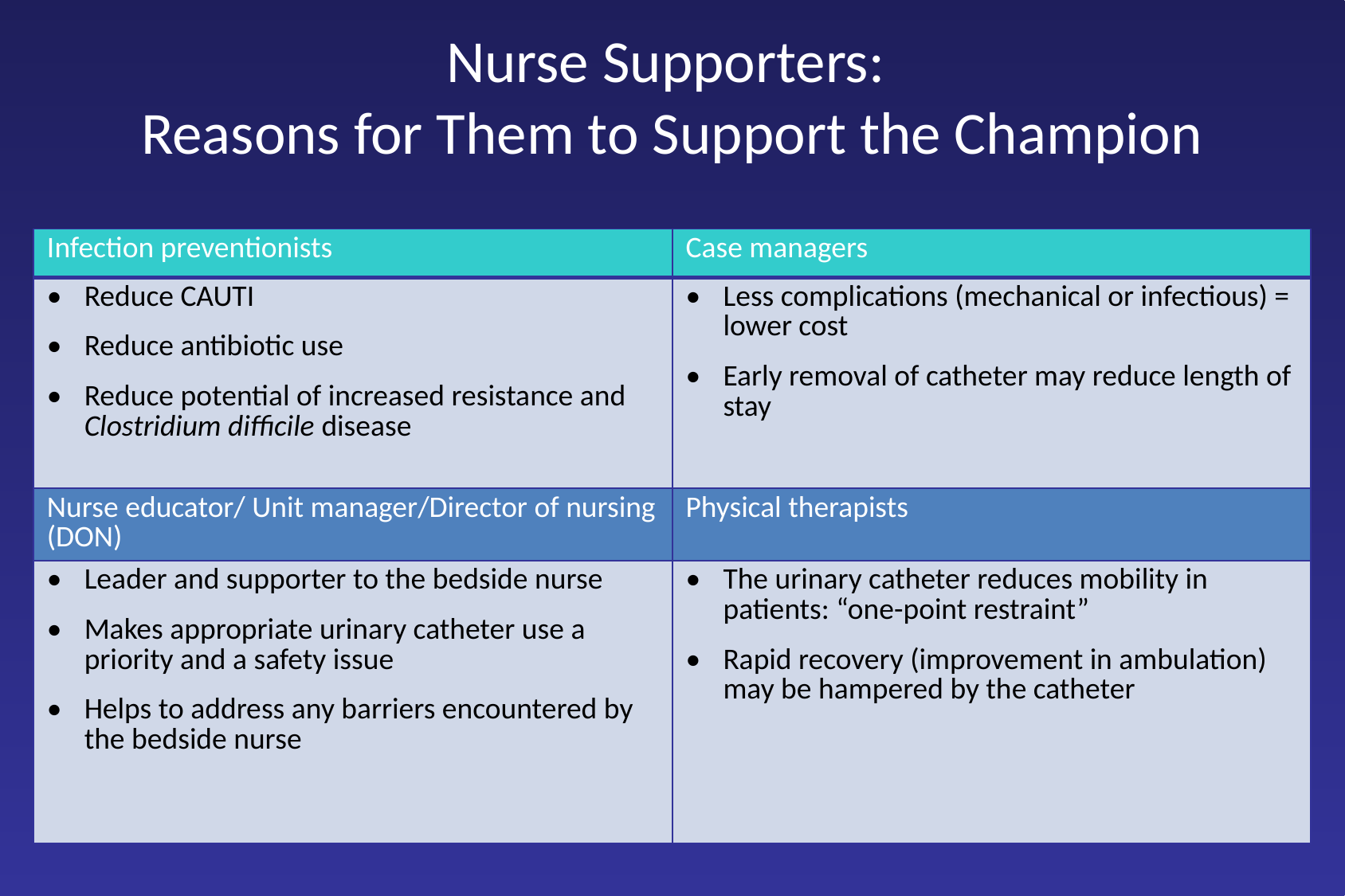

# Nurse Supporters: Reasons for Them to Support the Champion
| Infection preventionists | Case managers |
| --- | --- |
| Reduce CAUTI Reduce antibiotic use Reduce potential of increased resistance and Clostridium difficile disease | Less complications (mechanical or infectious) = lower cost Early removal of catheter may reduce length of stay |
| Nurse educator/ Unit manager/Director of nursing (DON) | Physical therapists |
| Leader and supporter to the bedside nurse Makes appropriate urinary catheter use a priority and a safety issue Helps to address any barriers encountered by the bedside nurse | The urinary catheter reduces mobility in patients: “one-point restraint” Rapid recovery (improvement in ambulation) may be hampered by the catheter |